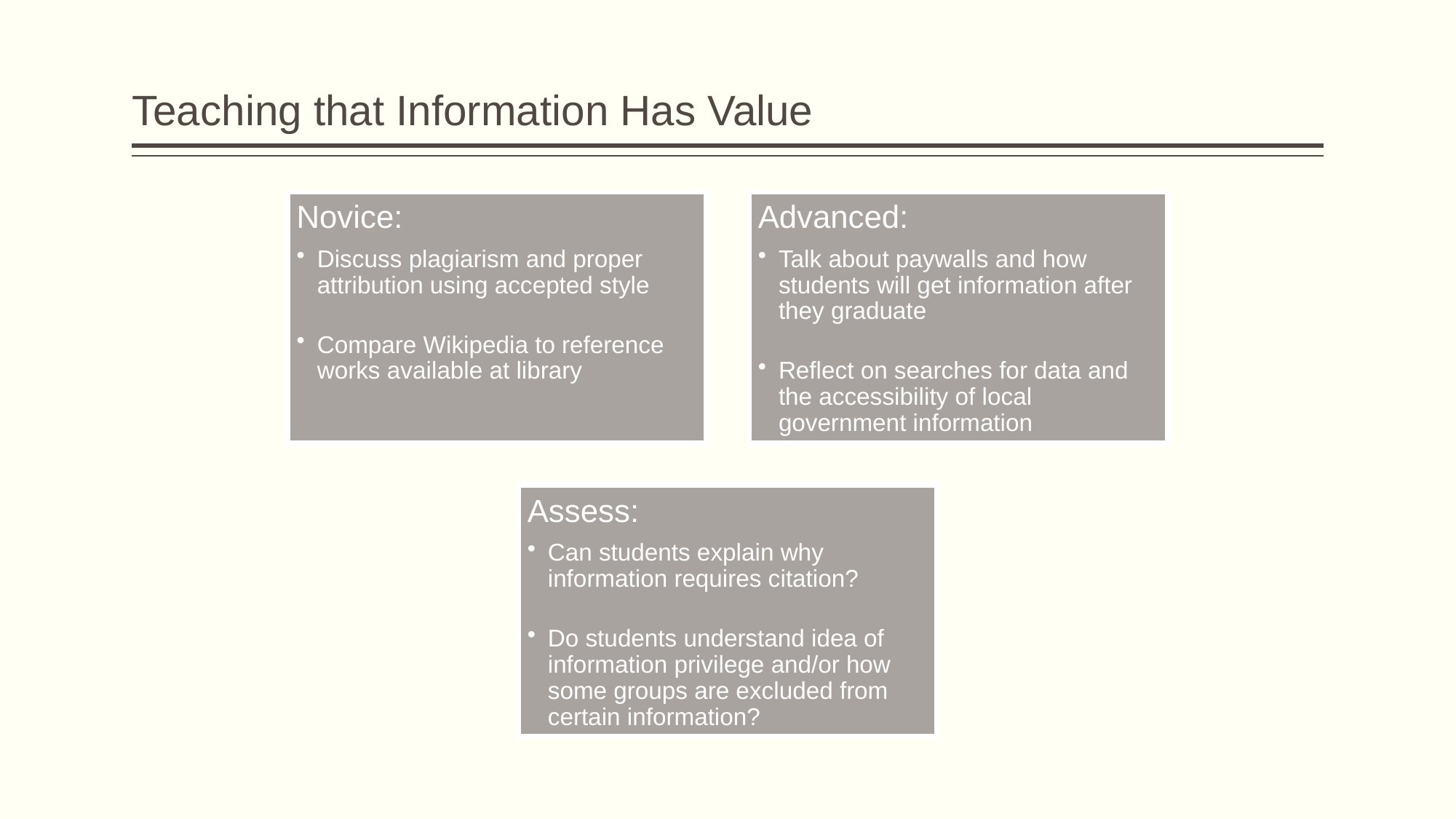

# Teaching that Information Has Value
Novice:
Discuss plagiarism and proper attribution using accepted style

Compare Wikipedia to reference works available at library
Advanced:
Talk about paywalls and how students will get information after they graduate

Reflect on searches for data and the accessibility of local government information
Assess:
Can students explain why information requires citation?

Do students understand idea of information privilege and/or how some groups are excluded from certain information?